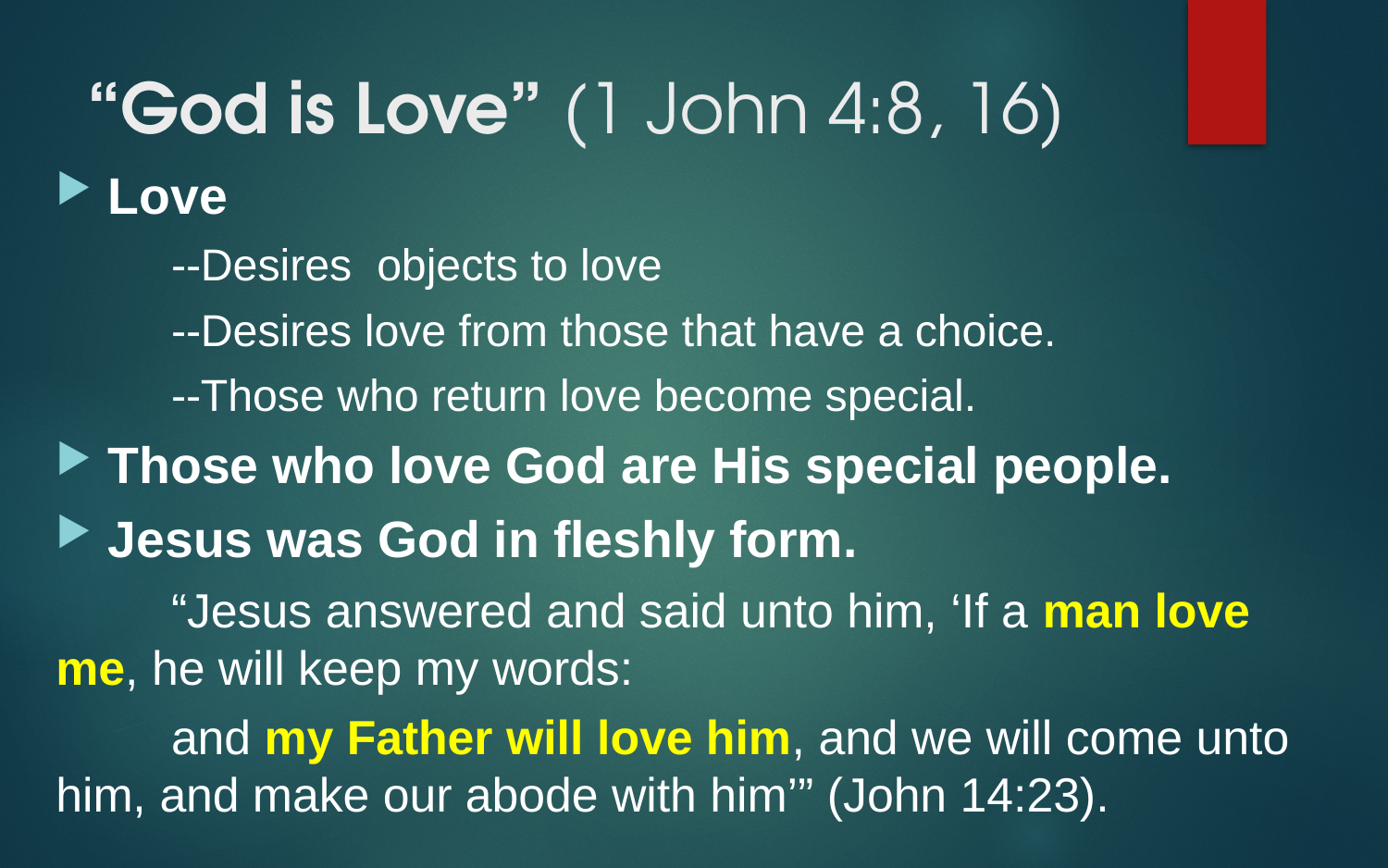

# “God is Love” (1 John 4:8, 16)
 Love
		--Desires  objects to love
		--Desires love from those that have a choice.
		--Those who return love become special.
 Those who love God are His special people.
 Jesus was God in fleshly form.
	“Jesus answered and said unto him, ‘If a man love 	me, he will keep my words:
	and my Father will love him, and we will come unto 	him, and make our abode with him’” (John 14:23).